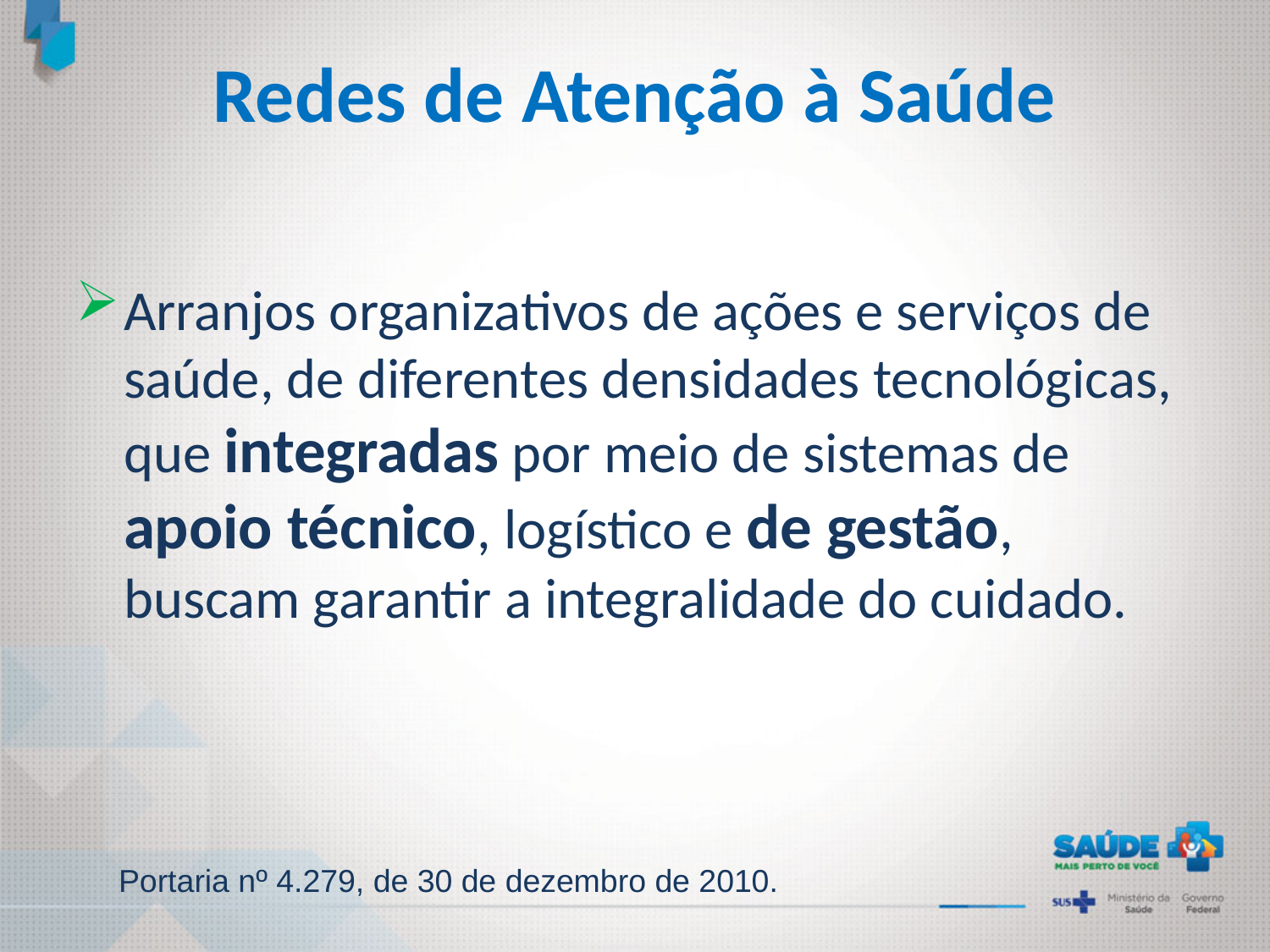

# Redes de Atenção à Saúde
Arranjos organizativos de ações e serviços de saúde, de diferentes densidades tecnológicas, que integradas por meio de sistemas de apoio técnico, logístico e de gestão, buscam garantir a integralidade do cuidado.
Portaria nº 4.279, de 30 de dezembro de 2010.